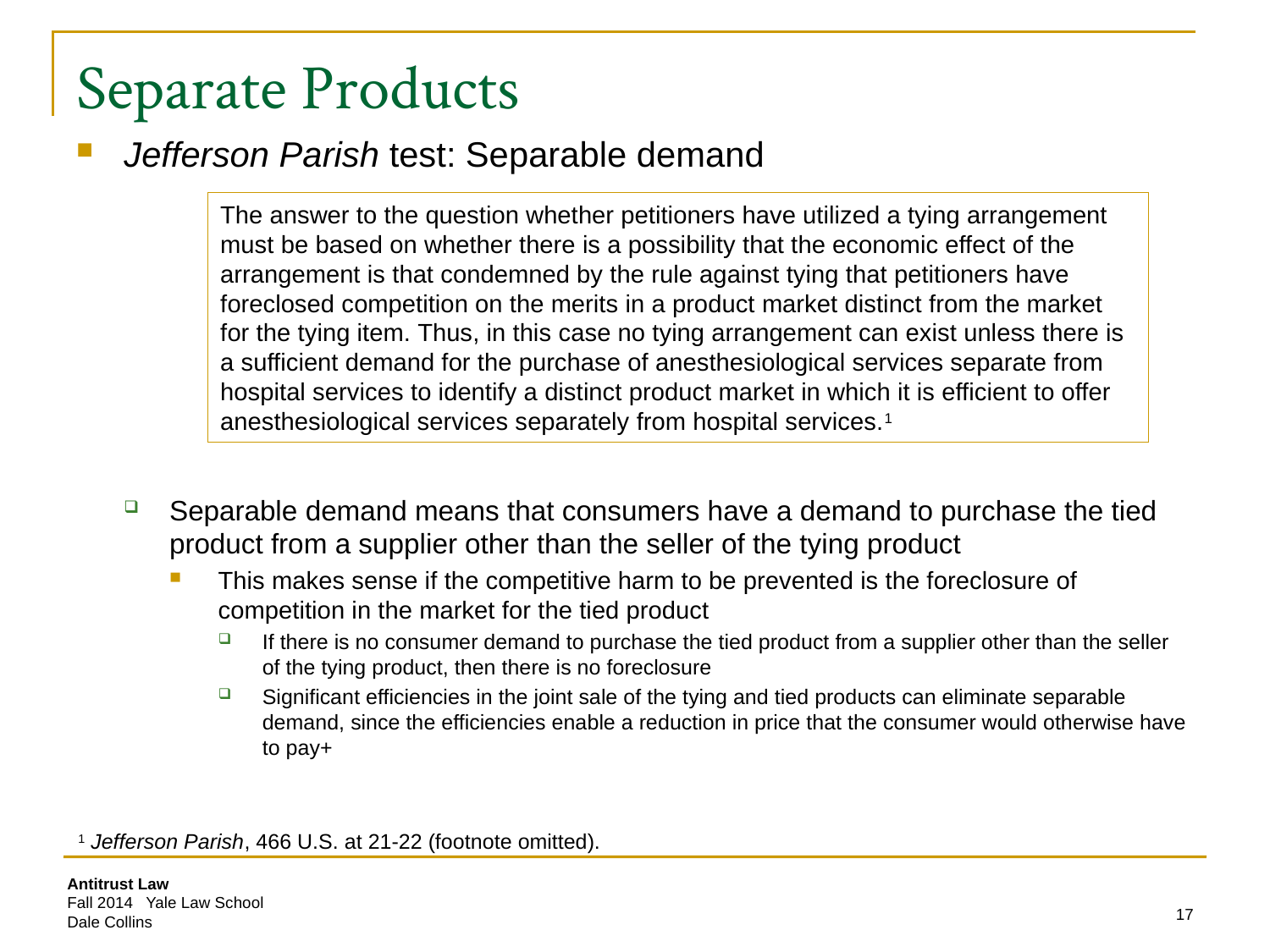

# Separate Products
Jefferson Parish test: Separable demand

Separable demand means that consumers have a demand to purchase the tied product from a supplier other than the seller of the tying product
This makes sense if the competitive harm to be prevented is the foreclosure of competition in the market for the tied product
If there is no consumer demand to purchase the tied product from a supplier other than the seller of the tying product, then there is no foreclosure
Significant efficiencies in the joint sale of the tying and tied products can eliminate separable demand, since the efficiencies enable a reduction in price that the consumer would otherwise have to pay+

The answer to the question whether petitioners have utilized a tying arrangement must be based on whether there is a possibility that the economic effect of the arrangement is that condemned by the rule against tying that petitioners have foreclosed competition on the merits in a product market distinct from the market for the tying item. Thus, in this case no tying arrangement can exist unless there is a sufficient demand for the purchase of anesthesiological services separate from hospital services to identify a distinct product market in which it is efficient to offer anesthesiological services separately from hospital services.1
1 Jefferson Parish, 466 U.S. at 21-22 (footnote omitted).
17